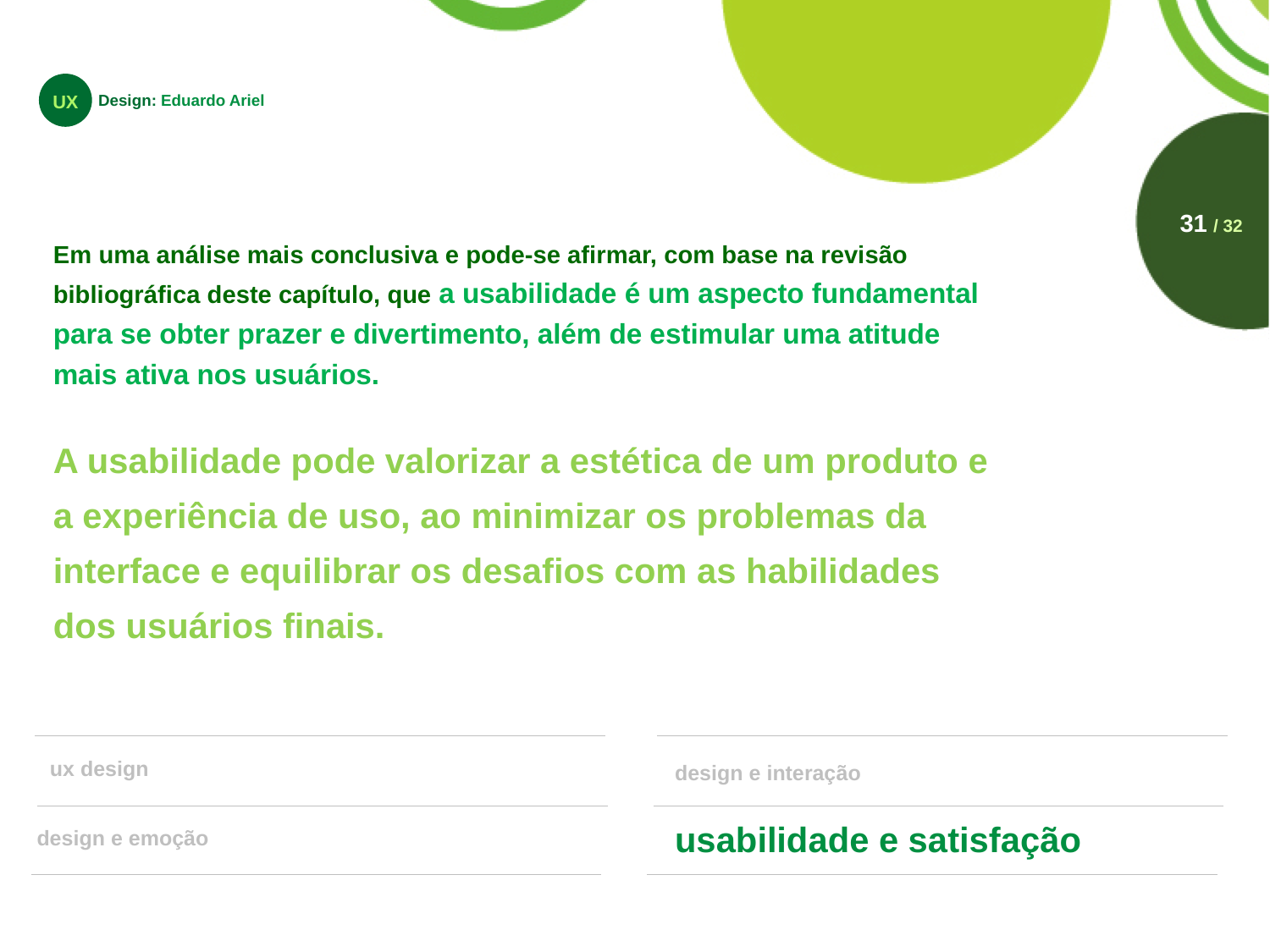

UX
Design: Eduardo Ariel
31 / 32
Em uma análise mais conclusiva e pode-se afirmar, com base na revisão bibliográfica deste capítulo, que a usabilidade é um aspecto fundamental para se obter prazer e divertimento, além de estimular uma atitude mais ativa nos usuários.

A usabilidade pode valorizar a estética de um produto e a experiência de uso, ao minimizar os problemas da interface e equilibrar os desafios com as habilidades dos usuários finais.

ux design
design e interação
design e emoção
usabilidade e satisfação